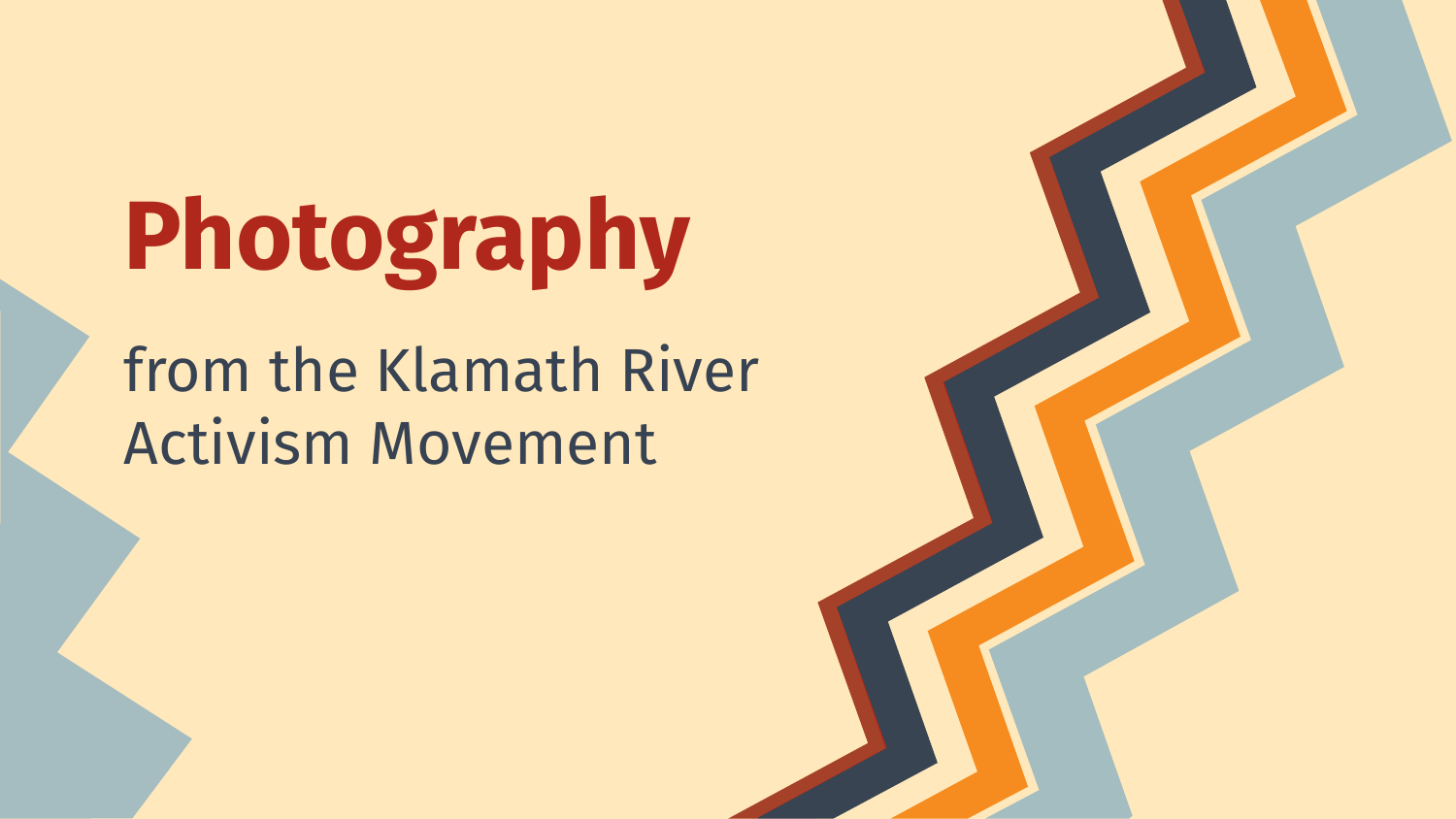

# Photography
from the Klamath River Activism Movement